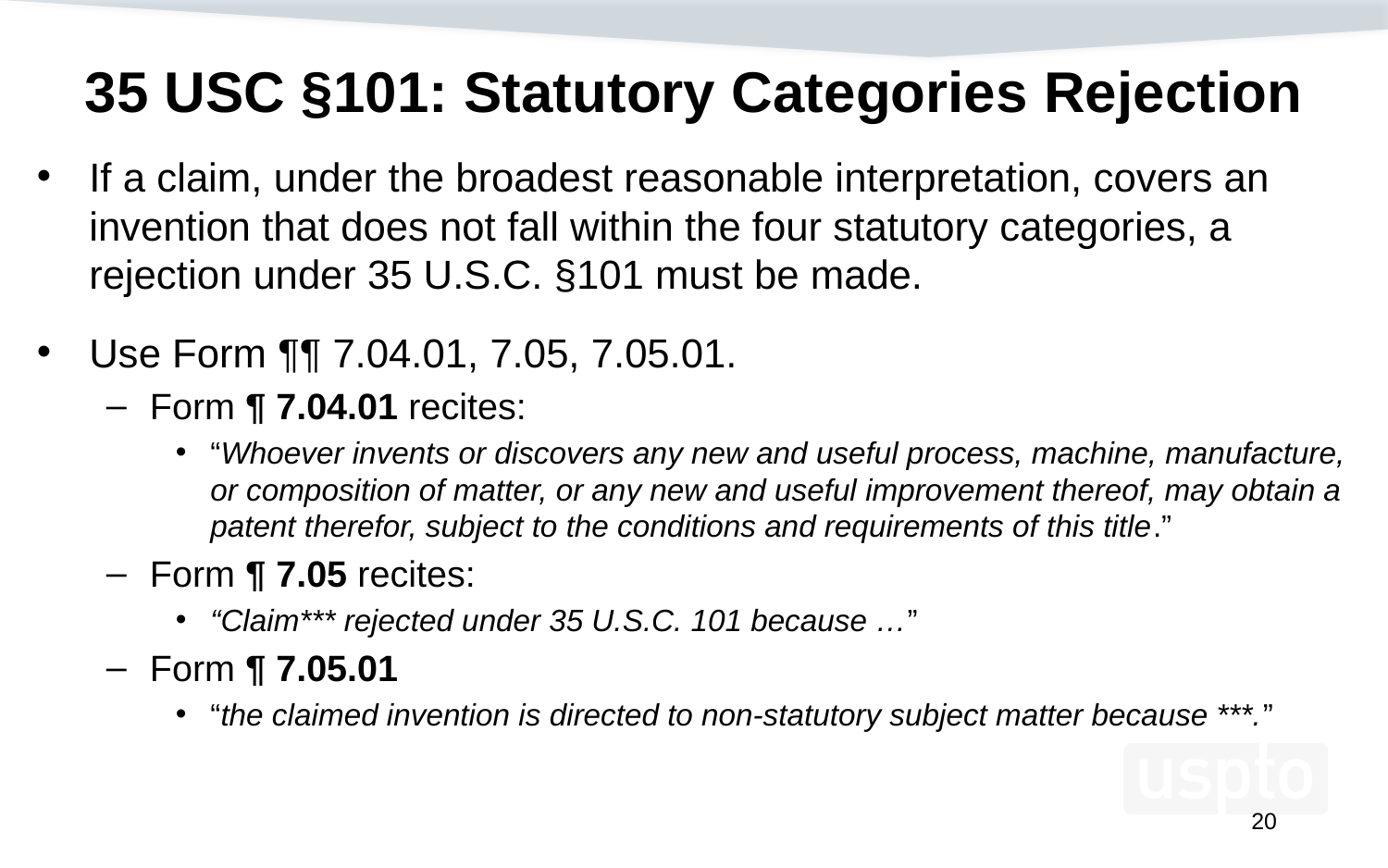

# 35 USC §101: Statutory Categories Rejection
If a claim, under the broadest reasonable interpretation, covers an invention that does not fall within the four statutory categories, a rejection under 35 U.S.C. §101 must be made.

Use Form ¶¶ 7.04.01, 7.05, 7.05.01.
Form ¶ 7.04.01 recites:
“Whoever invents or discovers any new and useful process, machine, manufacture, or composition of matter, or any new and useful improvement thereof, may obtain a patent therefor, subject to the conditions and requirements of this title.”
Form ¶ 7.05 recites:
“Claim*** rejected under 35 U.S.C. 101 because …”
Form ¶ 7.05.01
“the claimed invention is directed to non-statutory subject matter because ***.”
20